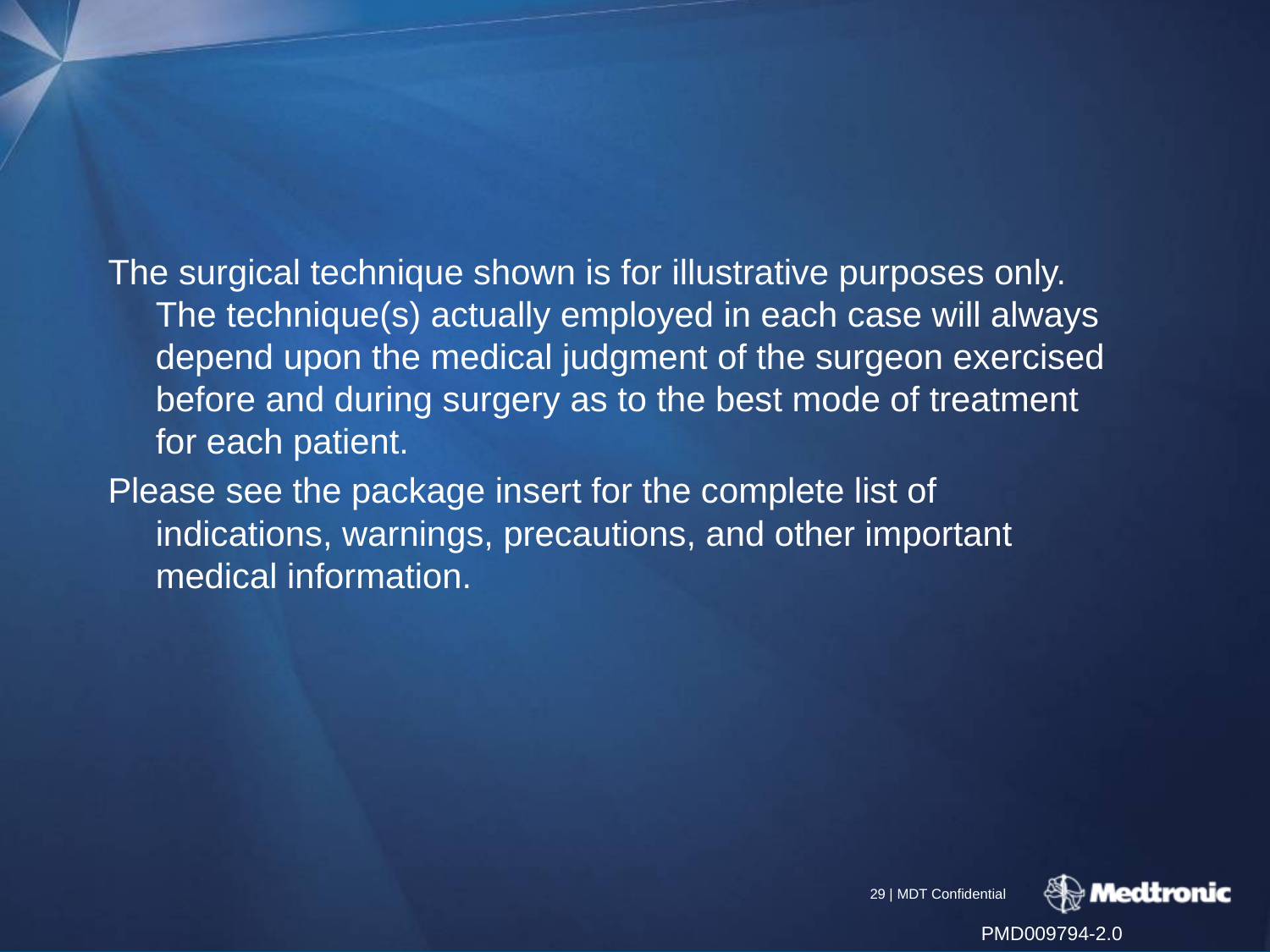

#
The surgical technique shown is for illustrative purposes only. The technique(s) actually employed in each case will always depend upon the medical judgment of the surgeon exercised before and during surgery as to the best mode of treatment for each patient.
Please see the package insert for the complete list of indications, warnings, precautions, and other important medical information.